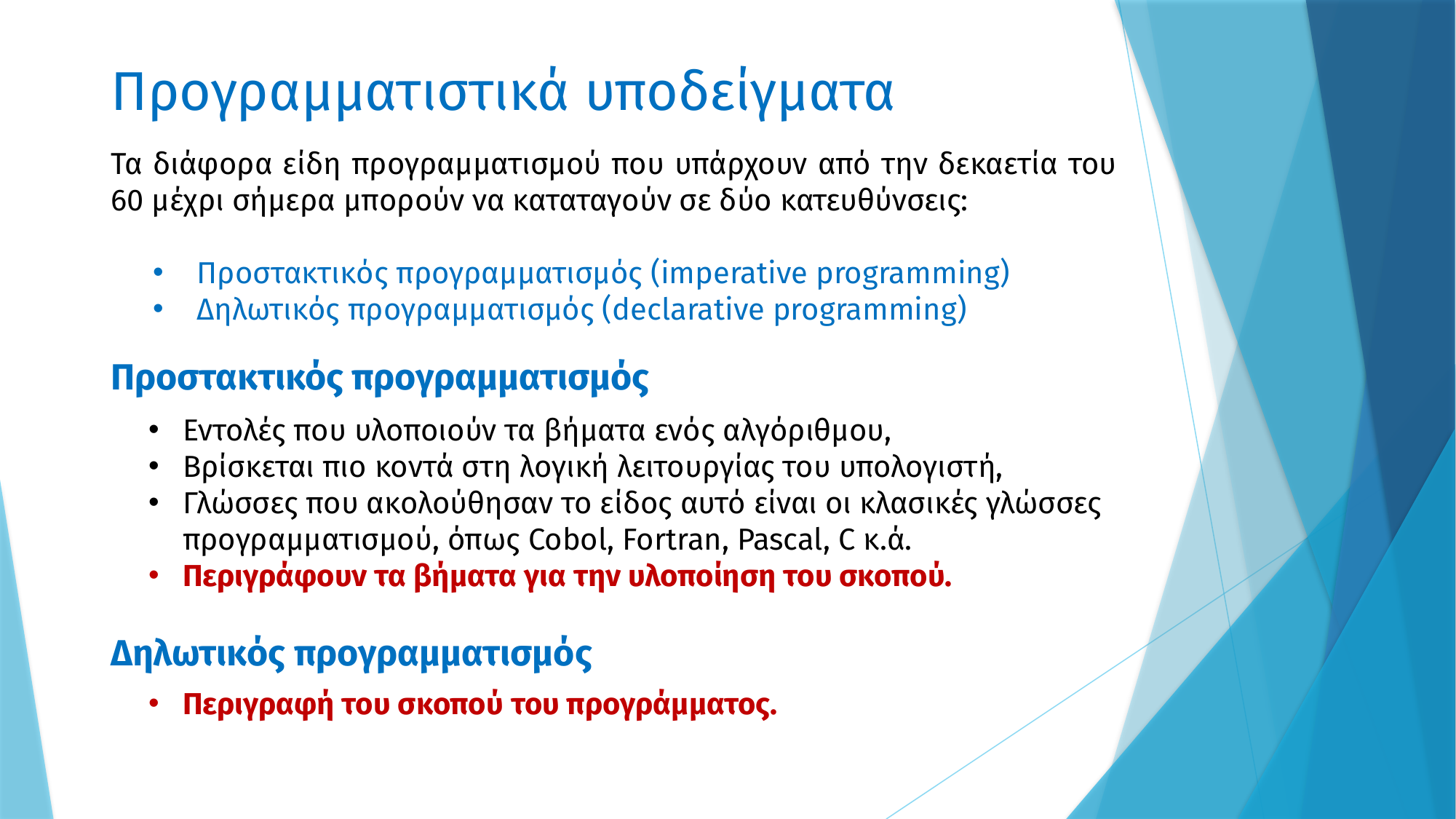

# Προγραμματιστικά υποδείγματα
Τα διάφορα είδη προγραμματισμού που υπάρχουν από την δεκαετία του 60 μέχρι σήμερα μπορούν να καταταγούν σε δύο κατευθύνσεις:

Προστακτικός προγραμματισμός (imperative programming)
Δηλωτικός προγραμματισμός (declarative programming)

Προστακτικός προγραμματισμός
Εντολές που υλοποιούν τα βήματα ενός αλγόριθμου,
Βρίσκεται πιο κοντά στη λογική λειτουργίας του υπολογιστή,
Γλώσσες που ακολούθησαν το είδος αυτό είναι οι κλασικές γλώσσες προγραμματισμού, όπως Cobol, Fortran, Pascal, C κ.ά.
Περιγράφουν τα βήματα για την υλοποίηση του σκοπού.
Δηλωτικός προγραμματισμός
Περιγραφή του σκοπού του προγράμματος.